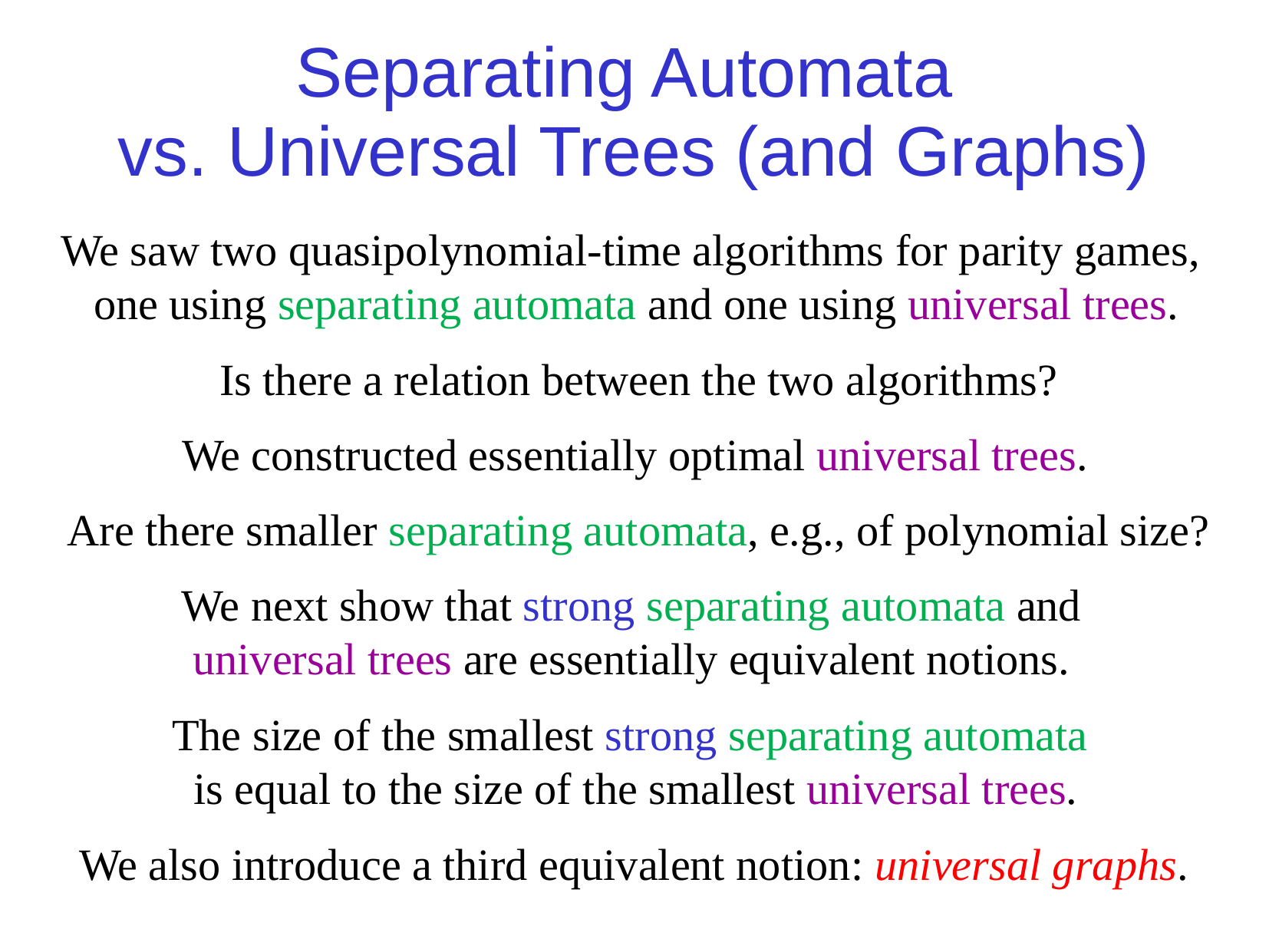

Separating Automata
vs. Universal Trees (and Graphs)
We saw two quasipolynomial-time algorithms for parity games,
one using separating automata and one using universal trees.
Is there a relation between the two algorithms?
We constructed essentially optimal universal trees.
Are there smaller separating automata, e.g., of polynomial size?
We next show that strong separating automata and
universal trees are essentially equivalent notions.
The size of the smallest strong separating automata
is equal to the size of the smallest universal trees.
We also introduce a third equivalent notion: universal graphs.